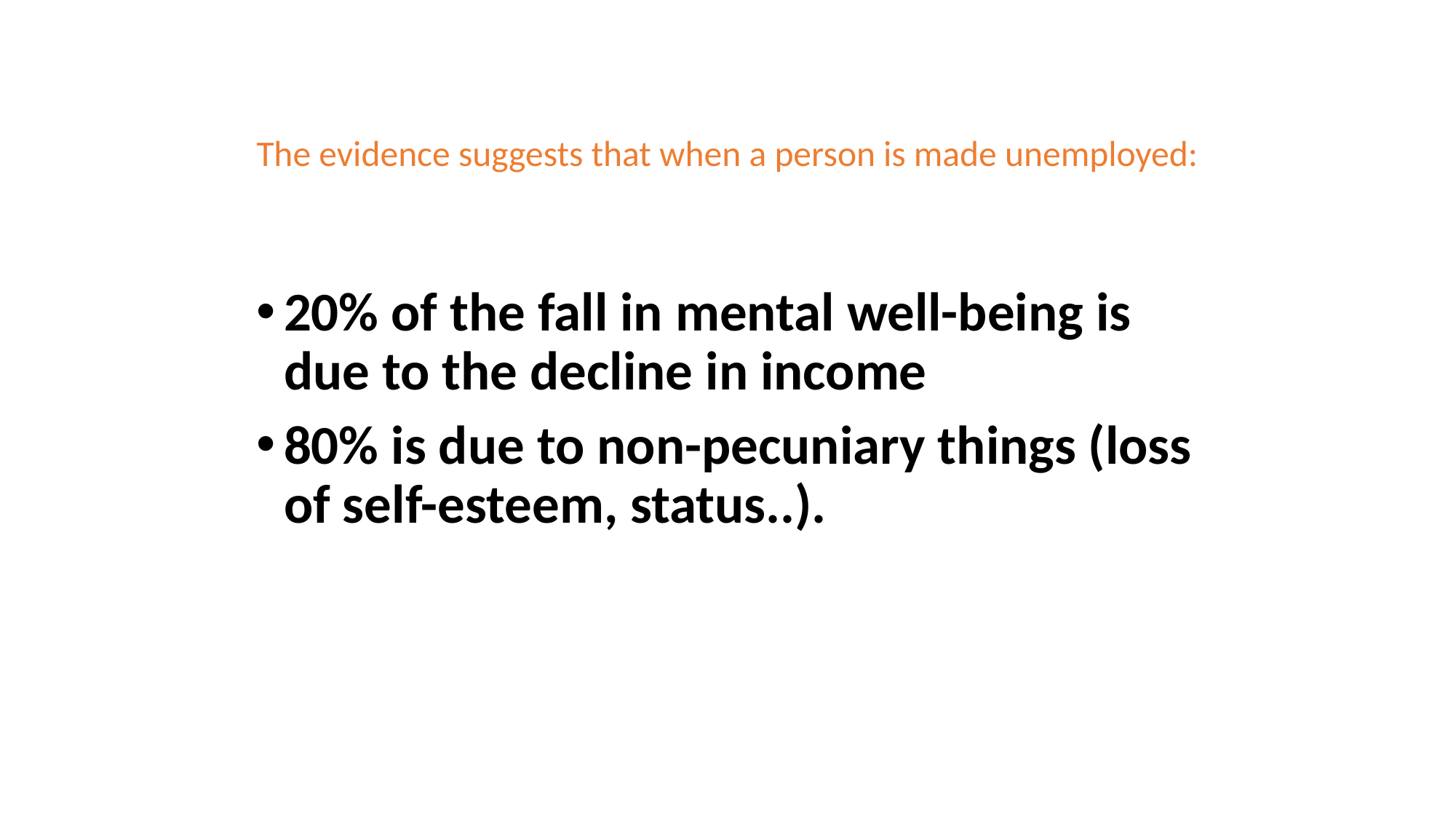

# The evidence suggests that when a person is made unemployed:
20% of the fall in mental well-being is due to the decline in income
80% is due to non-pecuniary things (loss of self-esteem, status..).